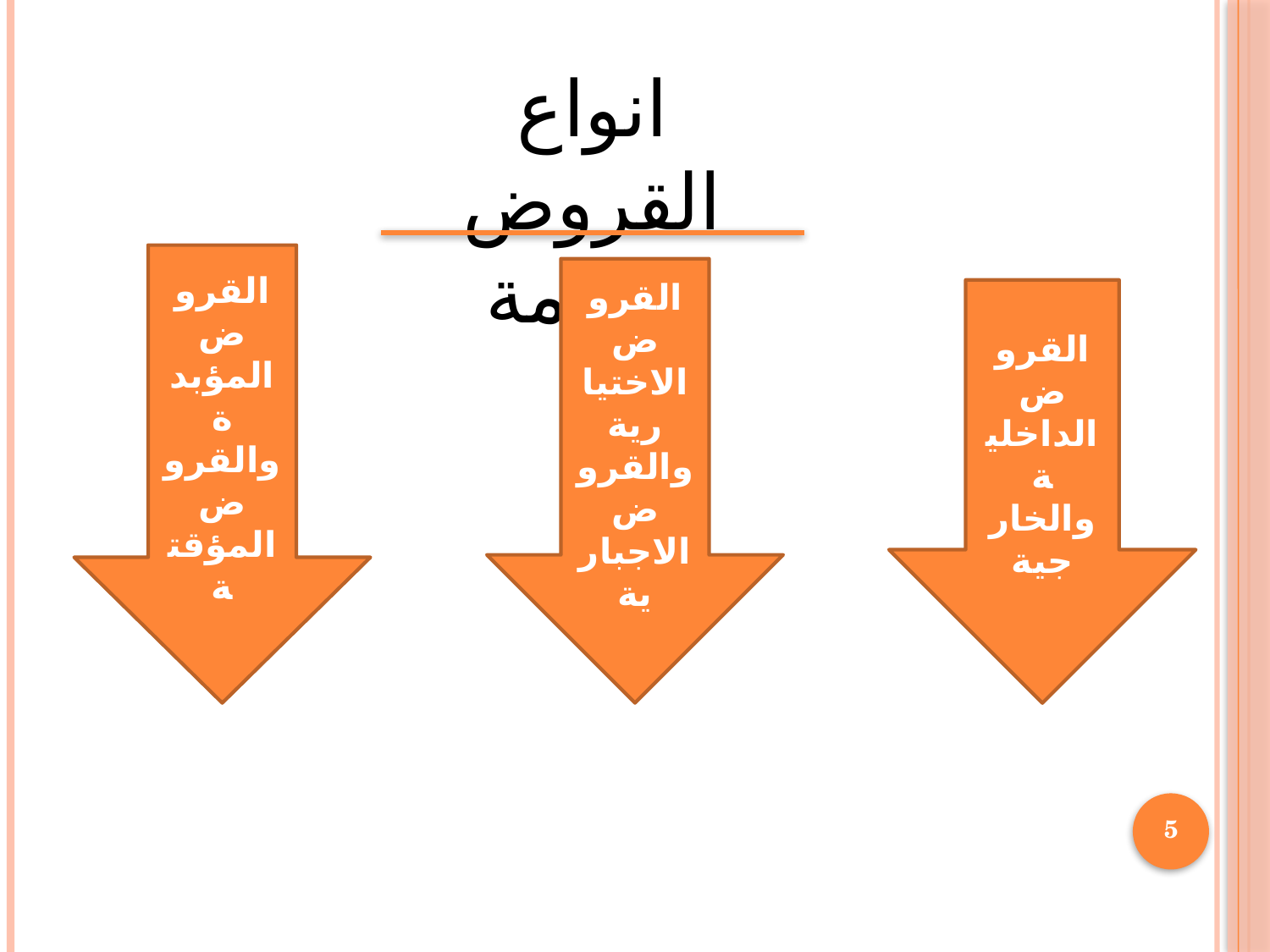

انواع القروض العامة
القروض المؤبدة والقروض المؤقتة
القروض الاختيارية والقروض الاجبارية
القروض الداخلية والخارجية
5